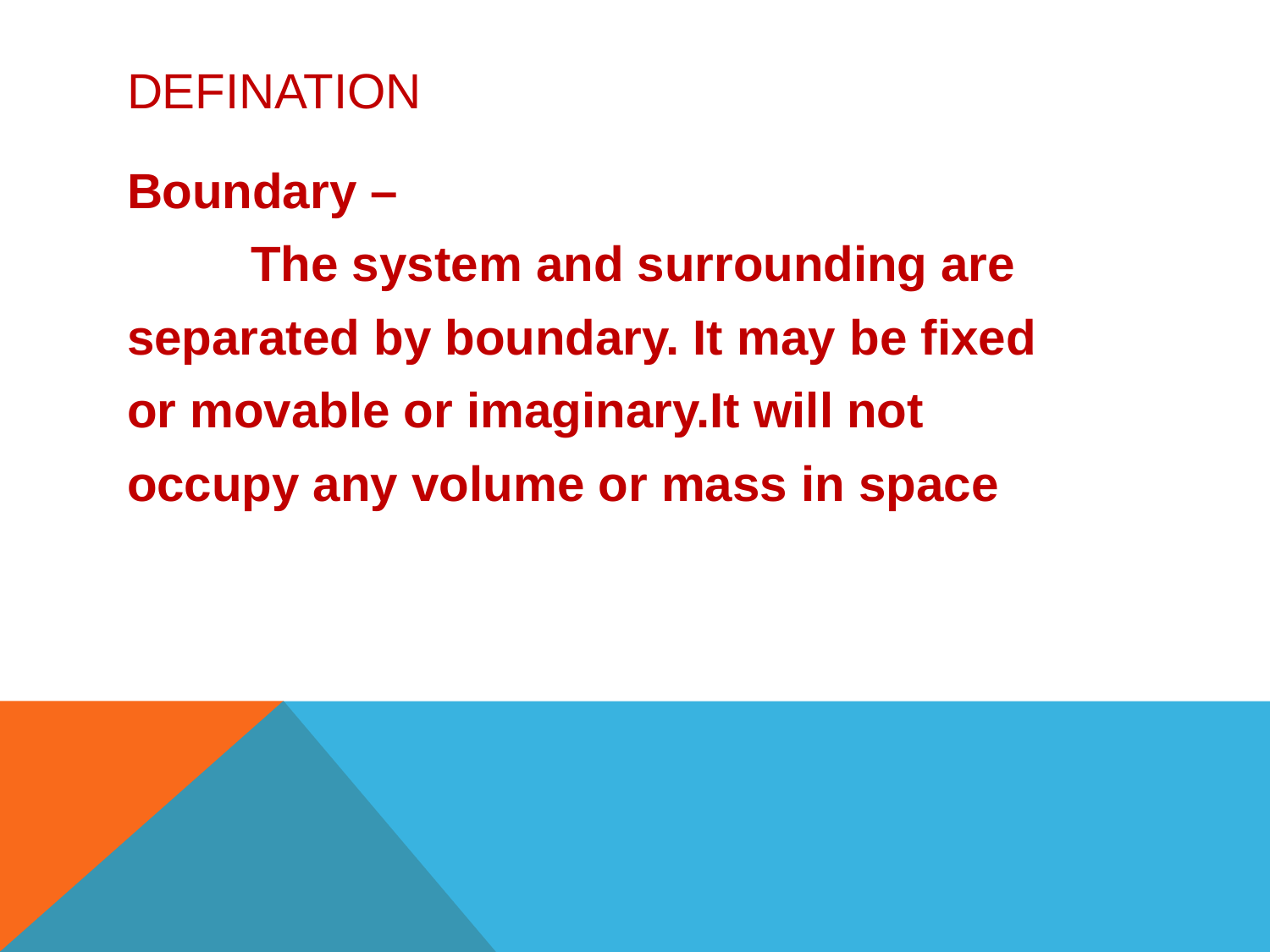

# DEfination
Boundary –
         The system and surrounding are
separated by boundary. It may be fixed
or movable or imaginary.It will not
occupy any volume or mass in space